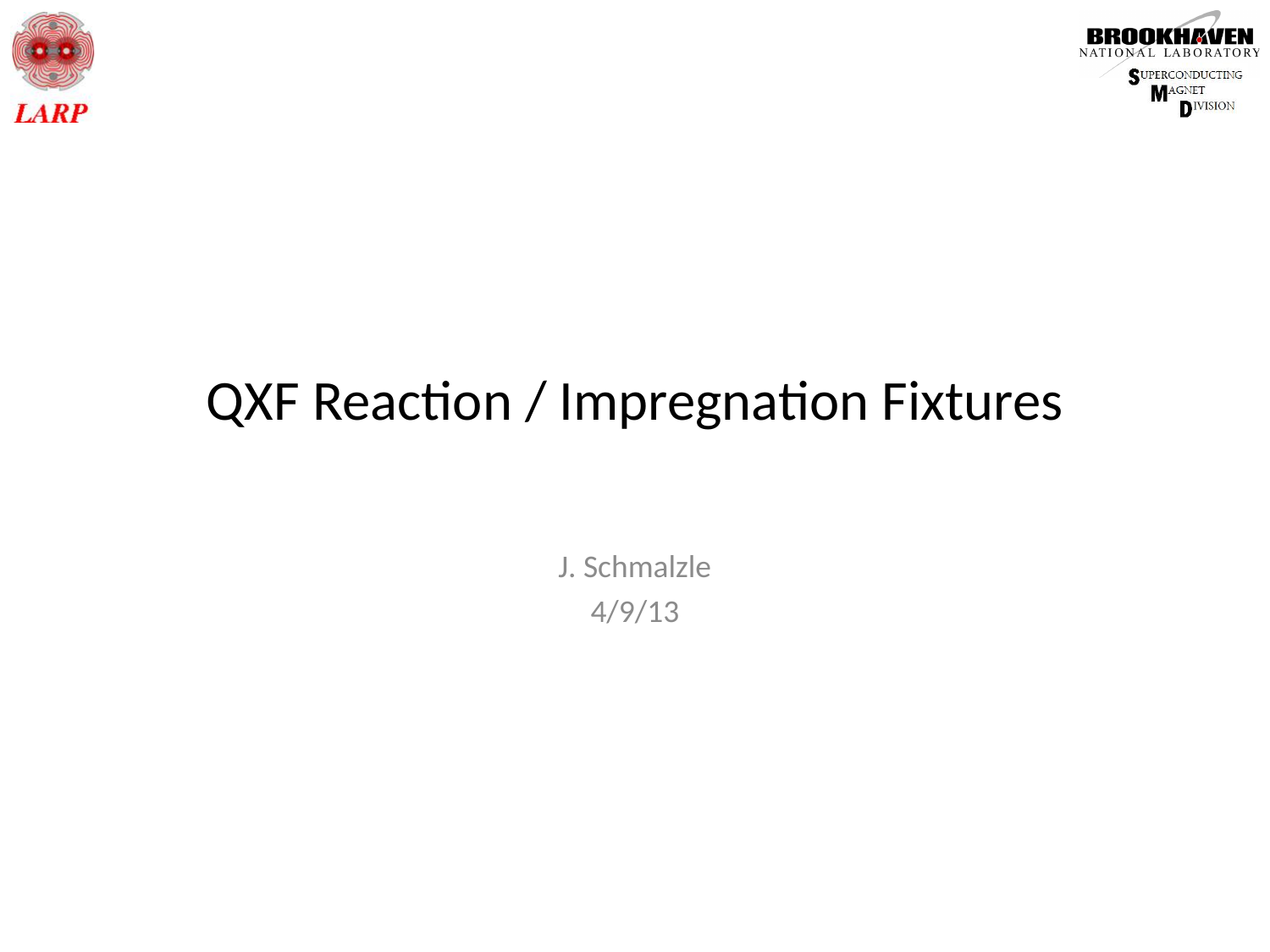

# QXF Reaction / Impregnation Fixtures
J. Schmalzle
4/9/13